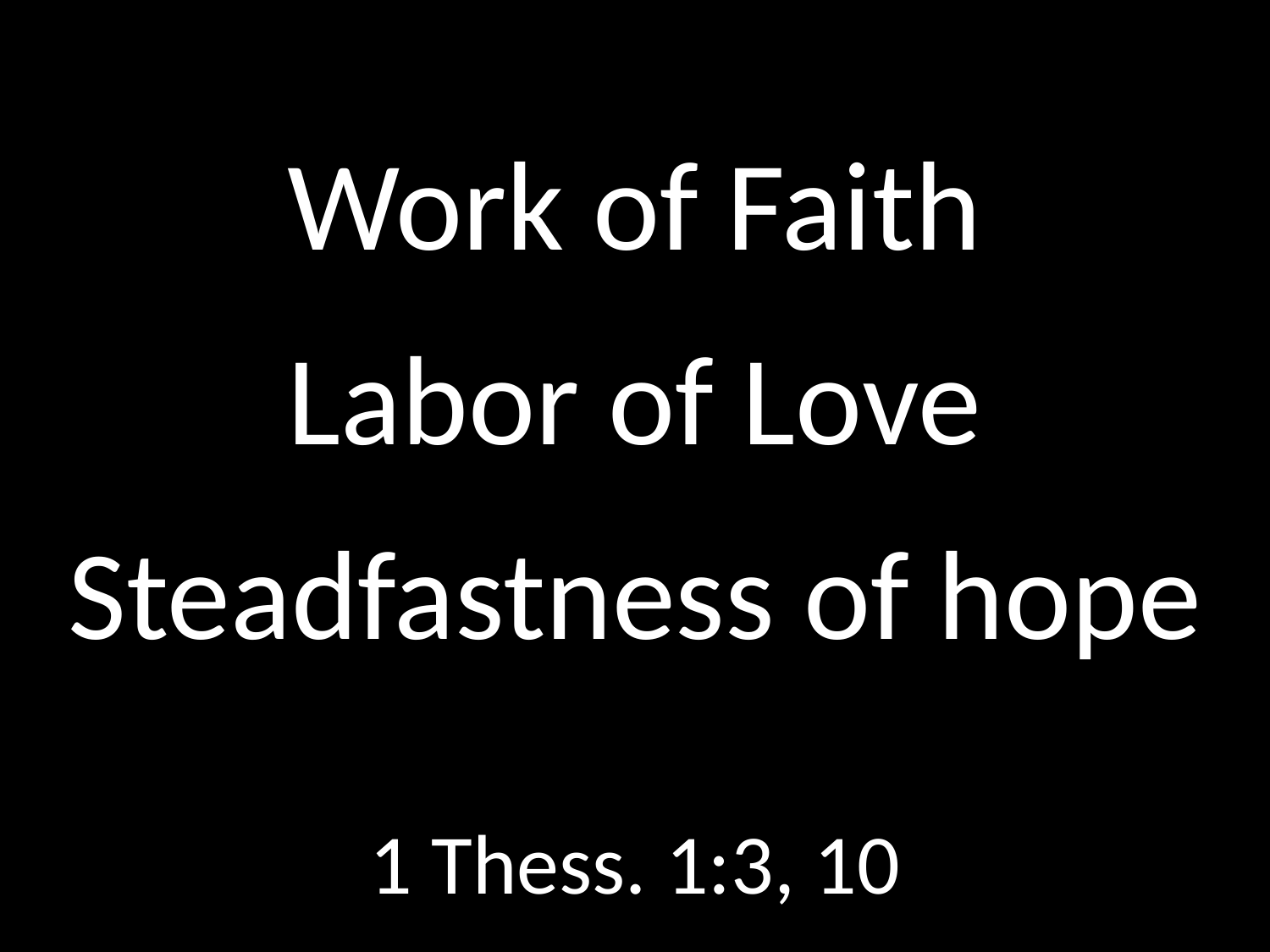

# Work of Faith Labor of Love Steadfastness of hope
GOD
GOD
1 Thess. 1:3, 10